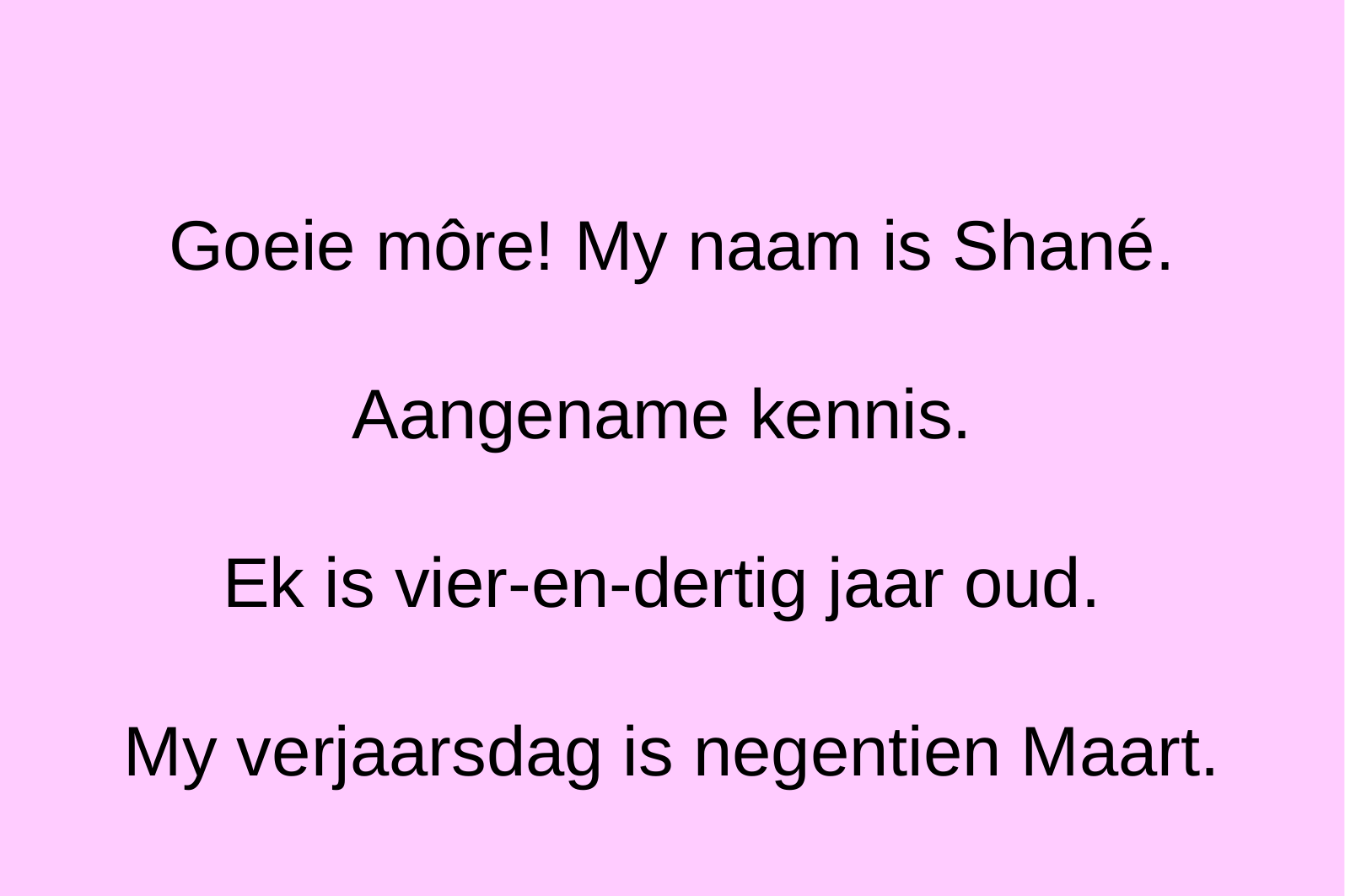

Goeie môre! My naam is Shané. Aangename kennis.
Ek is vier-en-dertig jaar oud.
My verjaarsdag is negentien Maart.